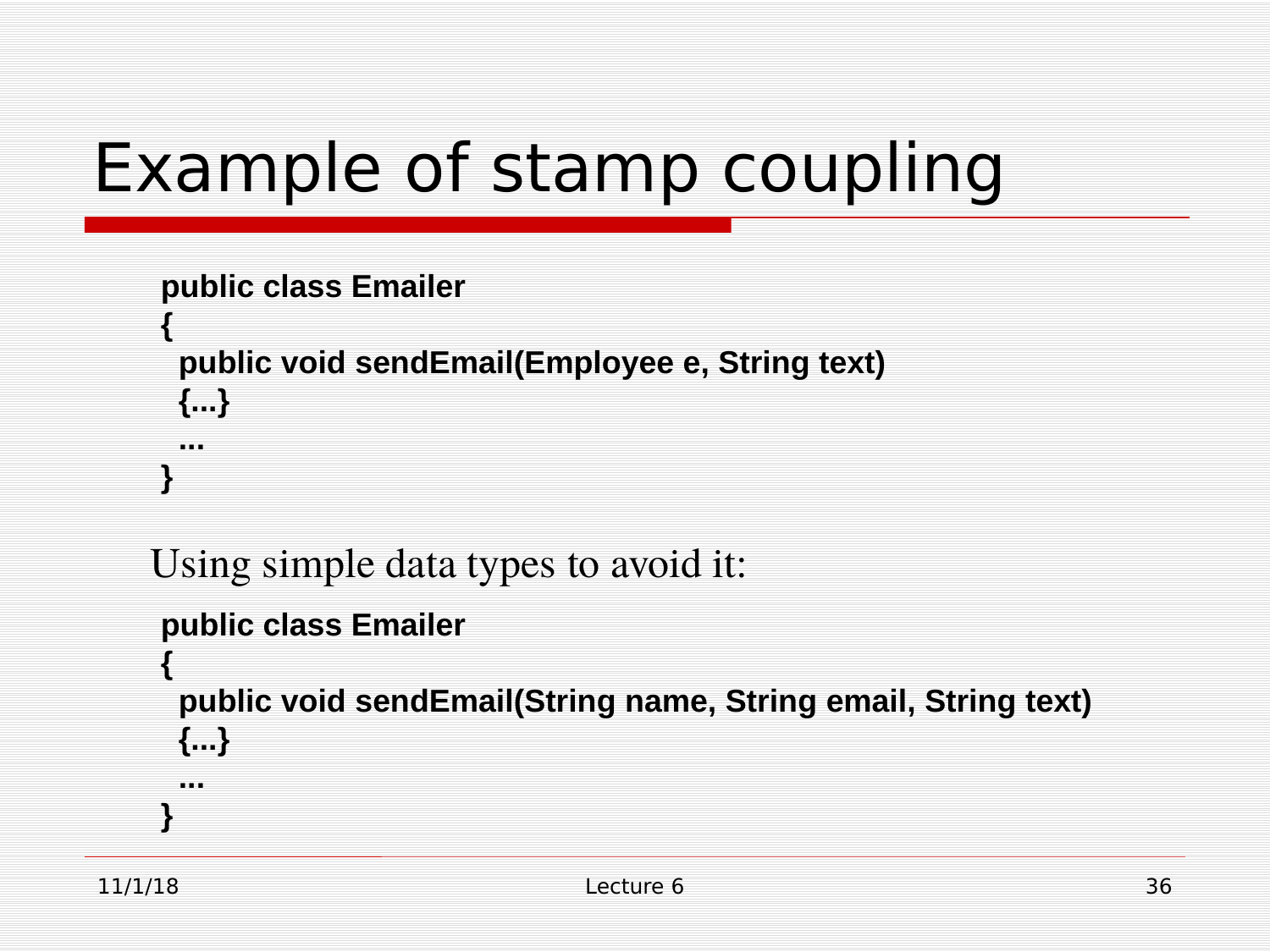

# Example of stamp coupling
public class Emailer
{
  public void sendEmail(Employee e, String text)
  {...}
  ...
}

Using simple data types to avoid it:
public class Emailer
{
  public void sendEmail(String name, String email, String text)
  {...}
  ...
}

11/1/18
Lecture 6
36